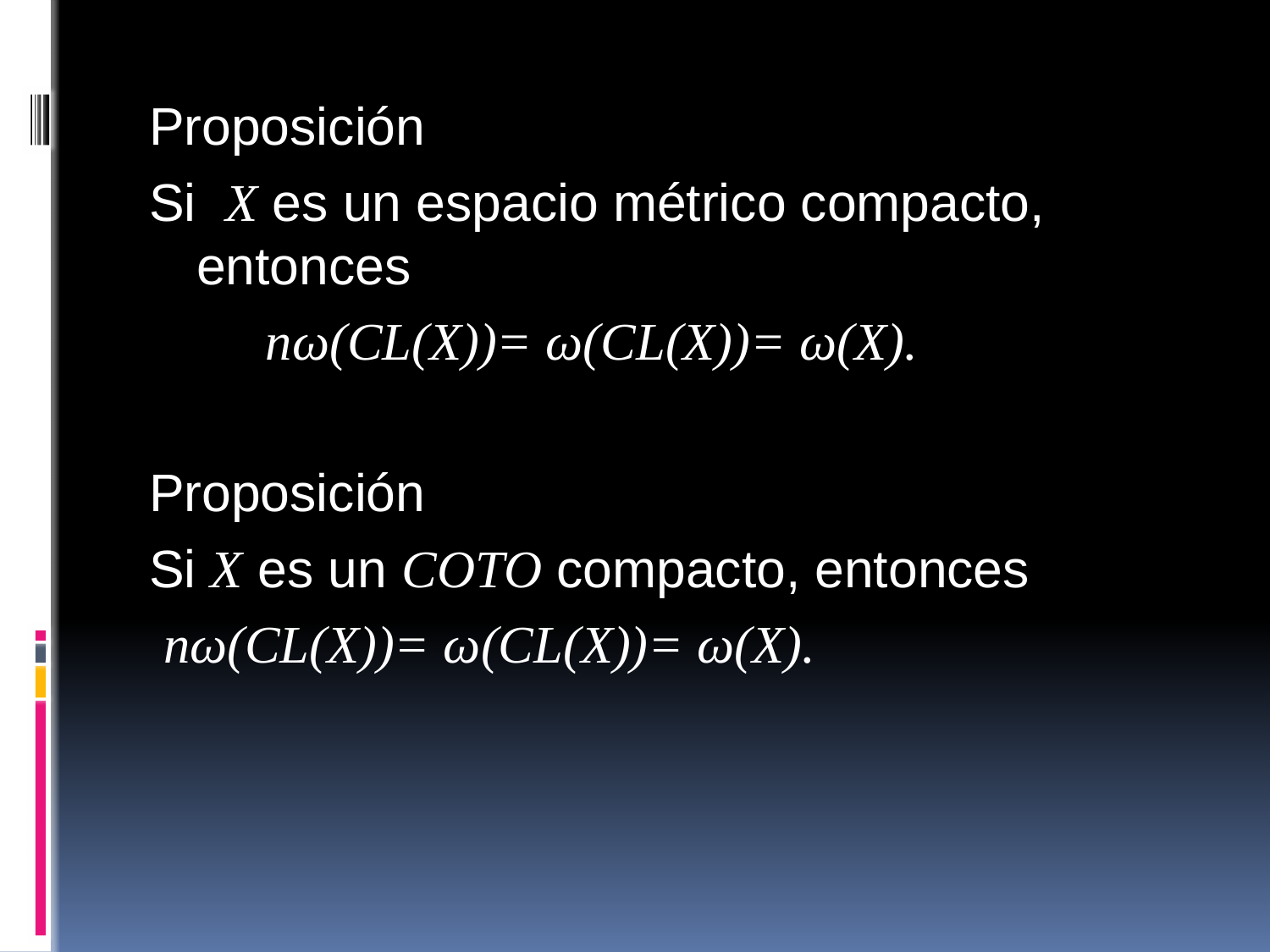

Proposición
Si  X es un espacio métrico compacto, entonces
        nω(CL(X))= ω(CL(X))= ω(X).

Proposición
Si X es un COTO compacto, entonces
 nω(CL(X))= ω(CL(X))= ω(X).